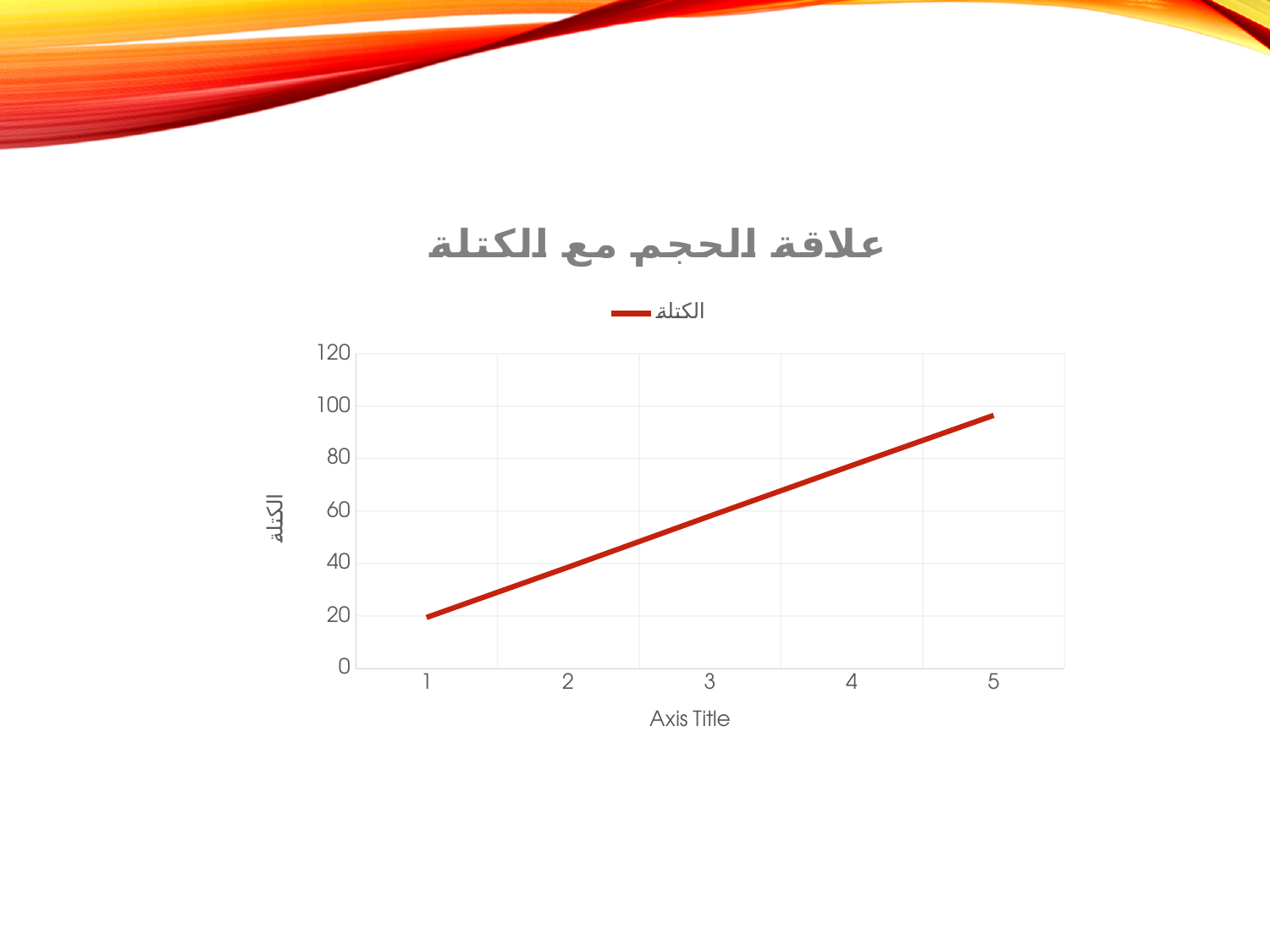

### Chart: علاقة الحجم مع الكتلة

| Category | الكتلة |
|---|---|
| 1 | 19.4 |
| 2 | 38.6 |
| 3 | 58.1 |
| 4 | 77.4 |
| 5 | 96.5 |